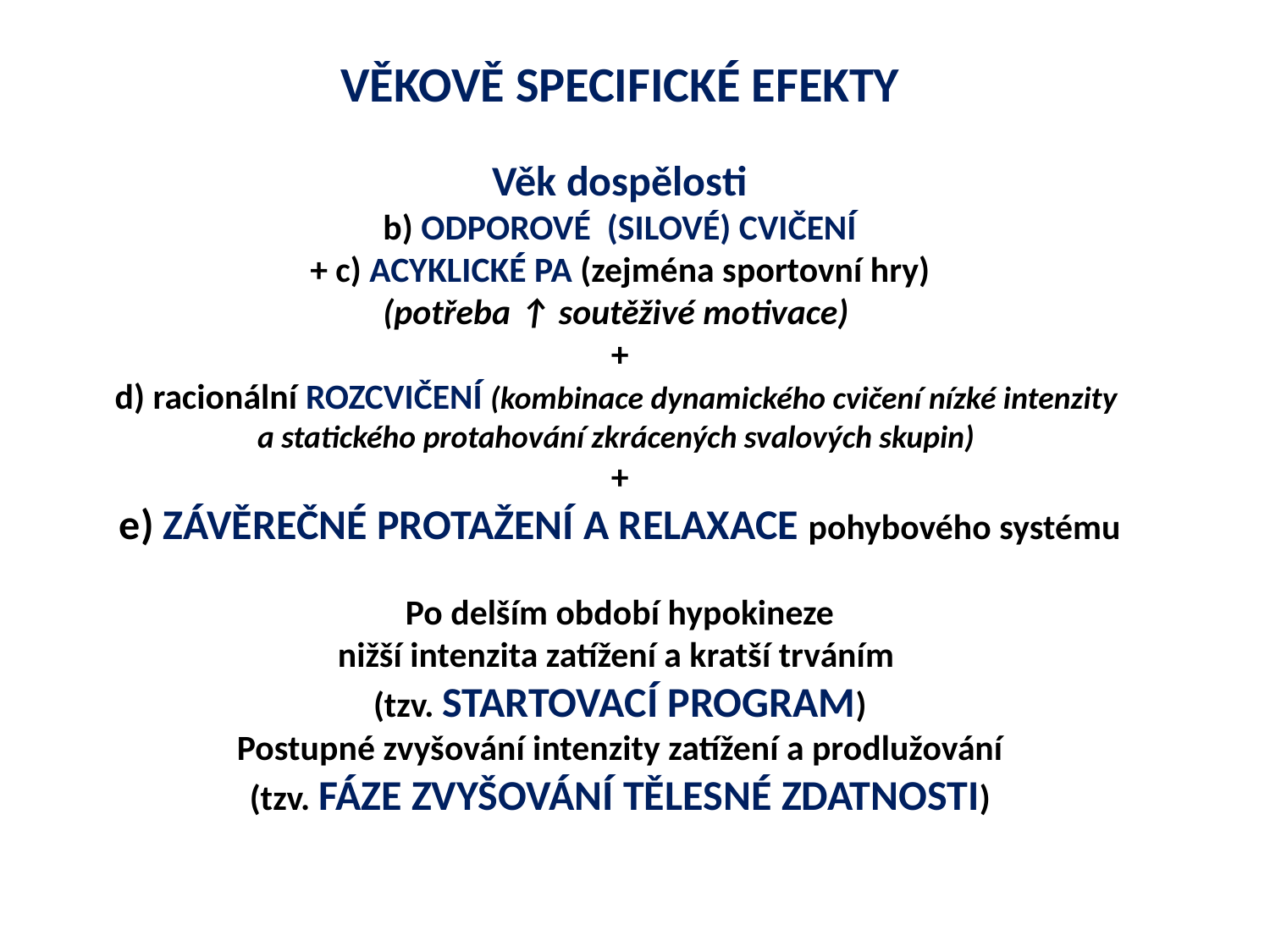

VĚKOVĚ SPECIFICKÉ EFEKTY

Věk dospělosti
b) ODPOROVÉ  (SILOVÉ) CVIČENÍ
+ c) ACYKLICKÉ PA (zejména sportovní hry)
(potřeba ↑ soutěživé motivace)
+
d) racionální ROZCVIČENÍ (kombinace dynamického cvičení nízké intenzity
a statického protahování zkrácených svalových skupin)
+
e) ZÁVĚREČNÉ PROTAŽENÍ A RELAXACE pohybového systému

Po delším období hypokineze
nižší intenzita zatížení a kratší trváním
(tzv. STARTOVACÍ PROGRAM)
Postupné zvyšování intenzity zatížení a prodlužování
(tzv. FÁZE ZVYŠOVÁNÍ TĚLESNÉ ZDATNOSTI)